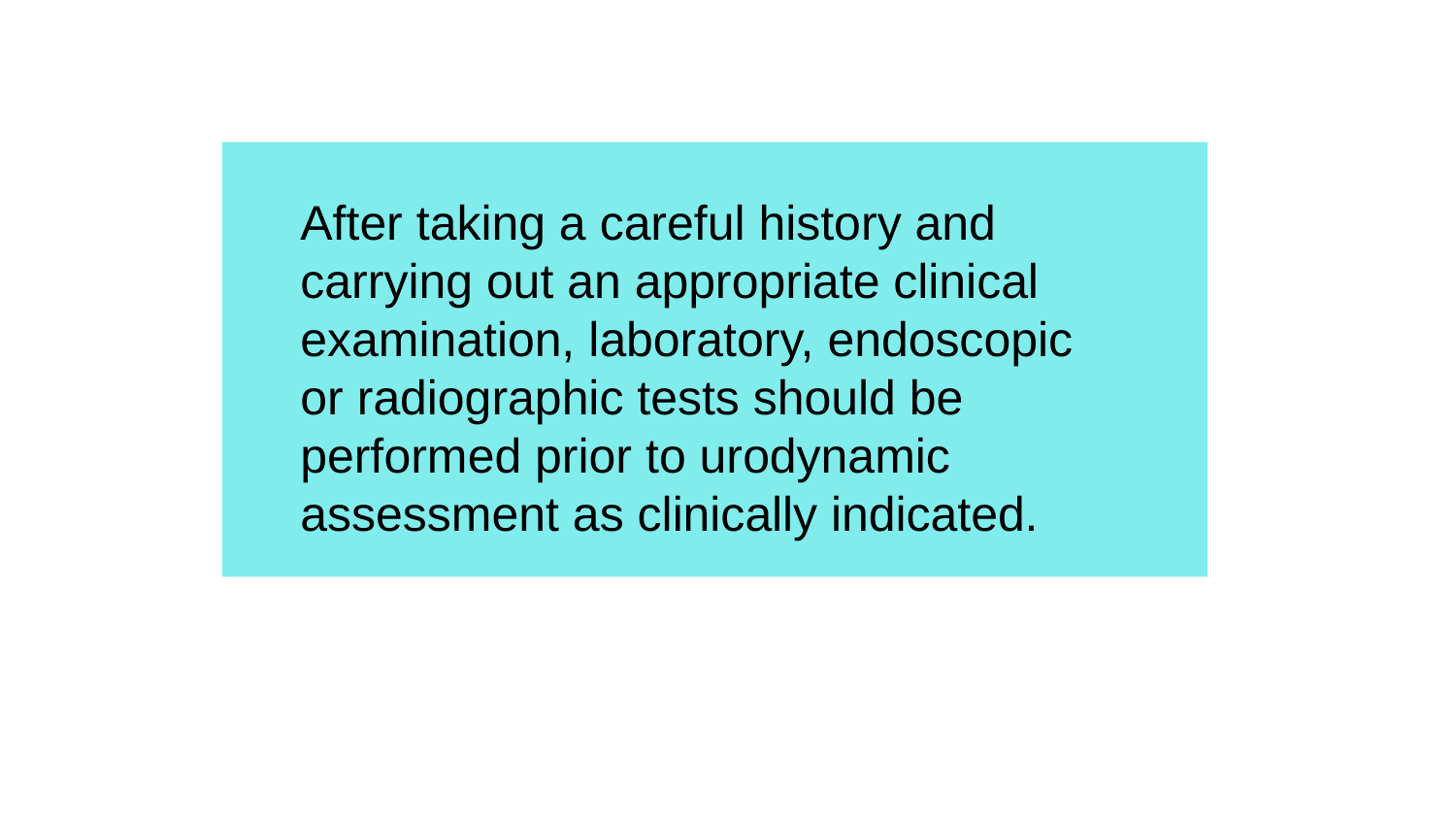

After taking a careful history and carrying out an appropriate clinical examination, laboratory, endoscopic or radiographic tests should be performed prior to urodynamic assessment as clinically indicated.